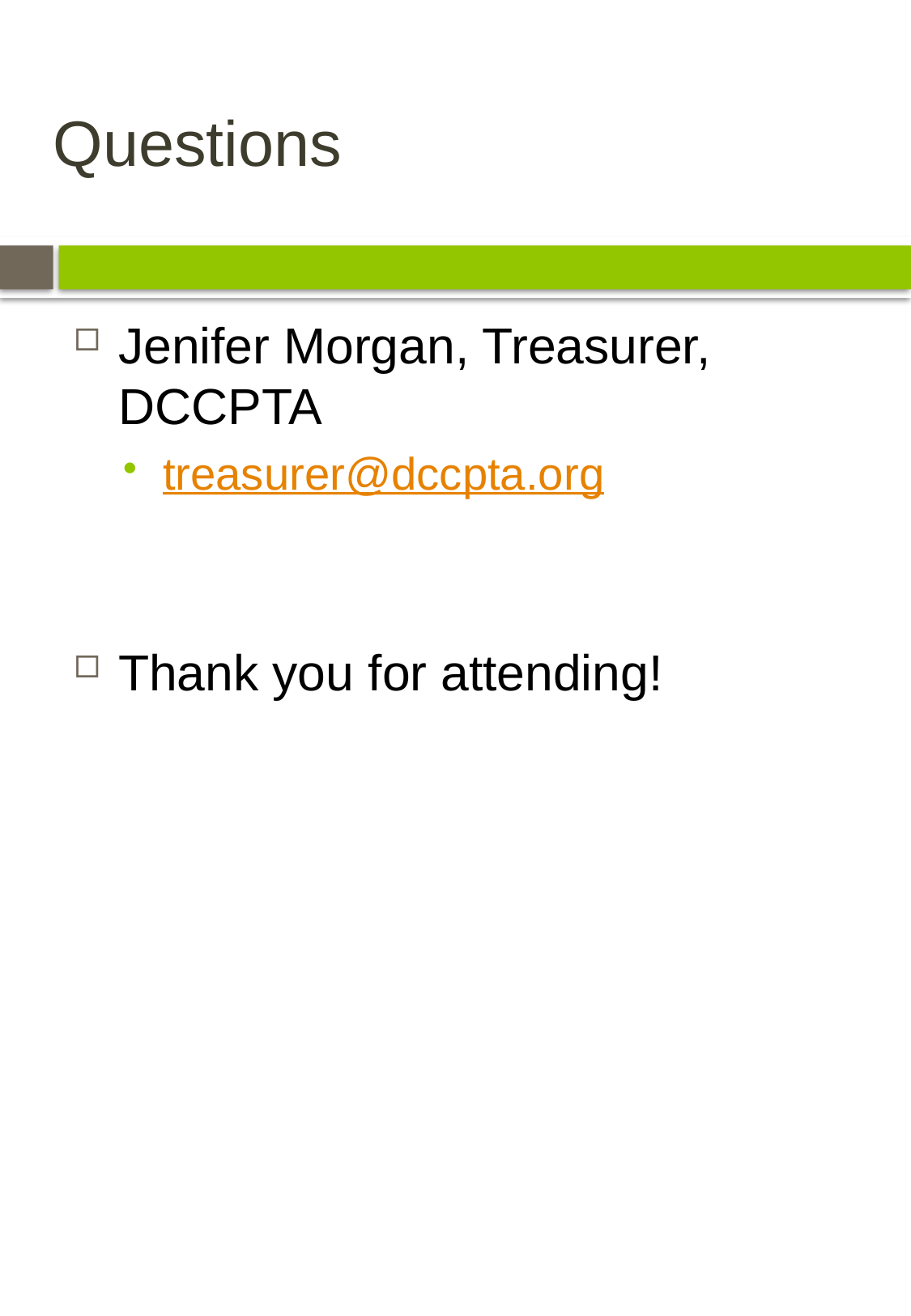

# Questions
Jenifer Morgan, Treasurer, DCCPTA
treasurer@dccpta.org

Thank you for attending!